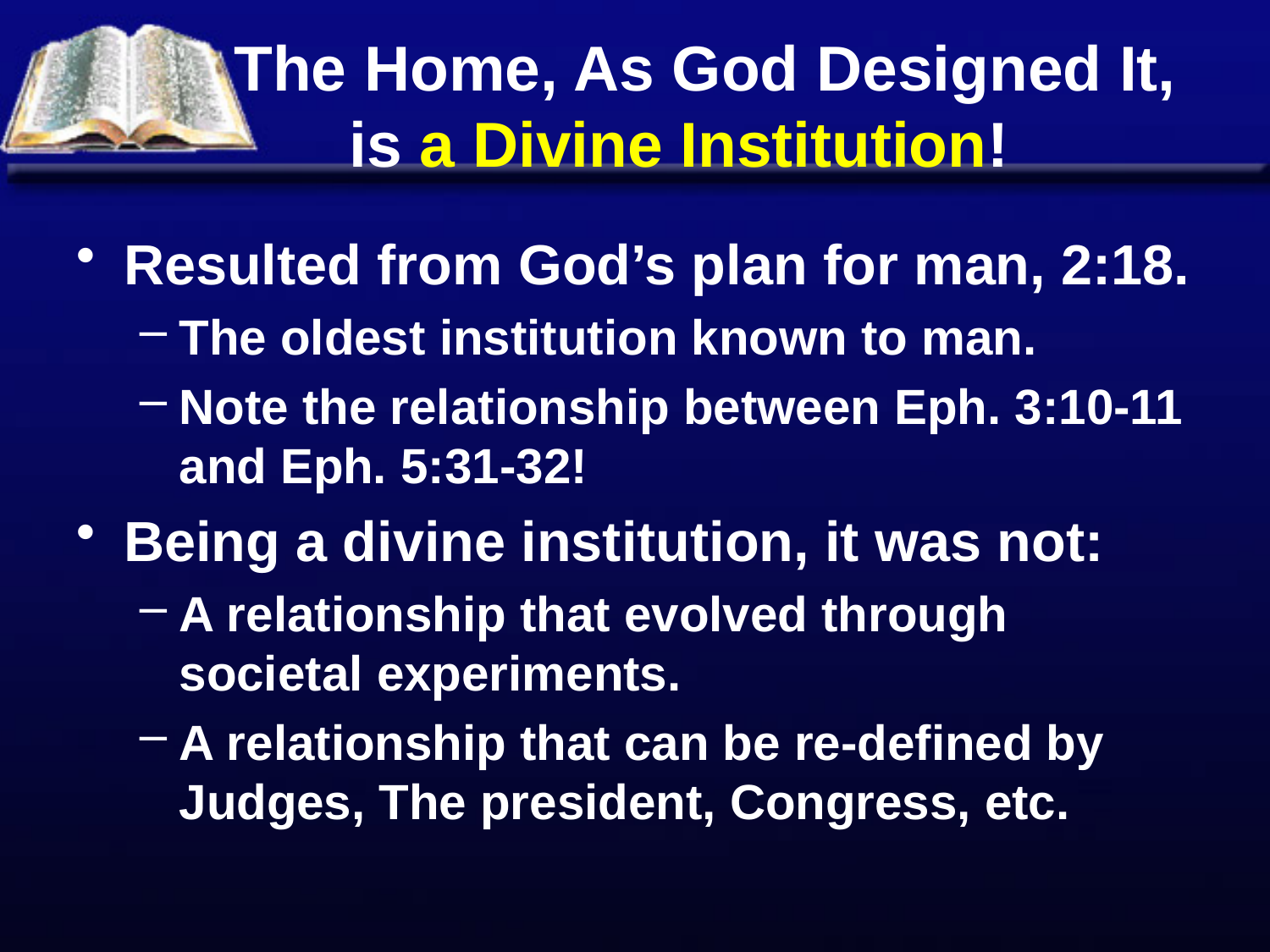

# The Home, As God Designed It, is a Divine Institution!
Resulted from God’s plan for man, 2:18.
The oldest institution known to man.
Note the relationship between Eph. 3:10-11 and Eph. 5:31-32!
Being a divine institution, it was not:
A relationship that evolved through societal experiments.
A relationship that can be re-defined by Judges, The president, Congress, etc.